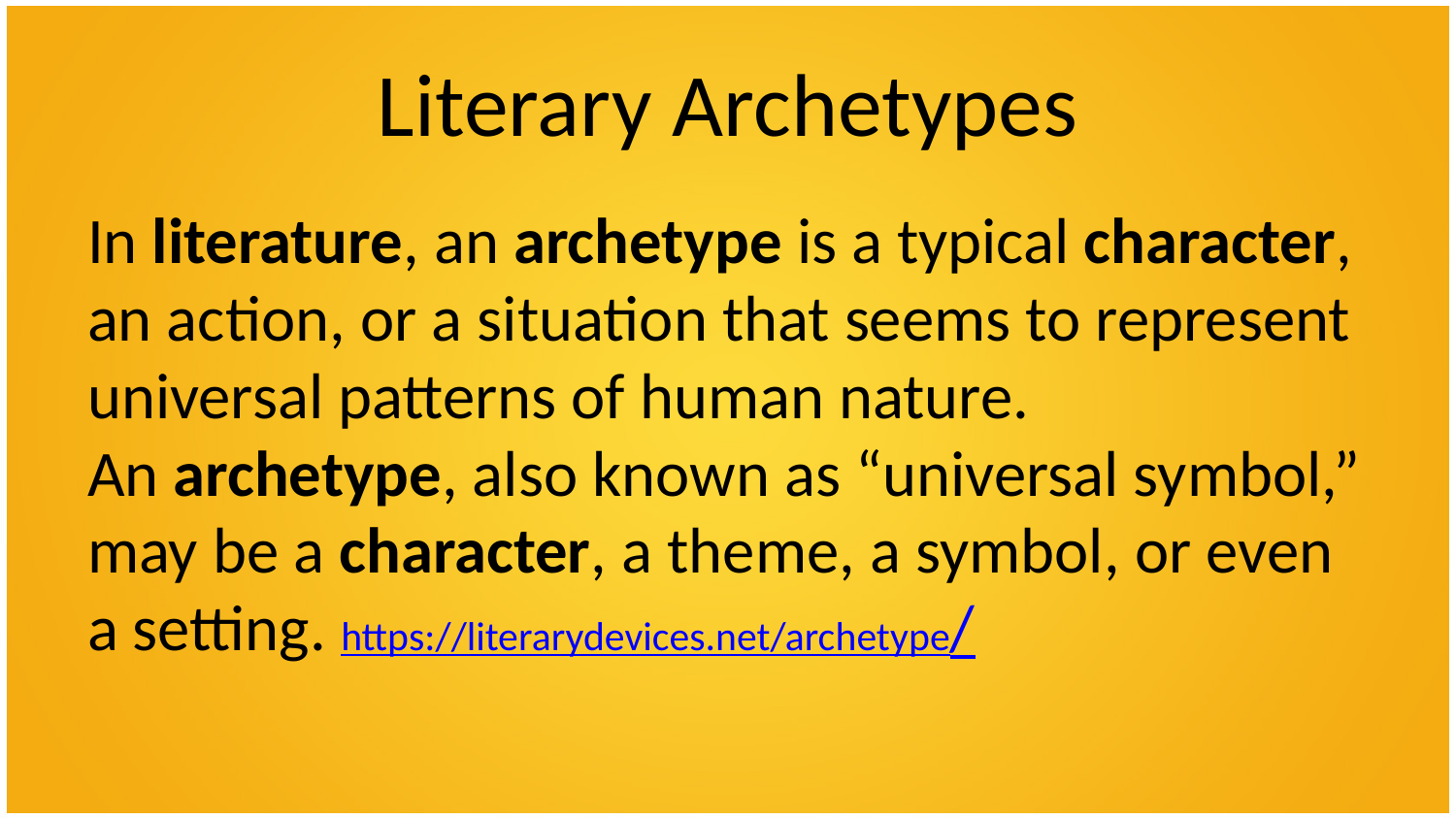

# Literary Archetypes
In literature, an archetype is a typical character, an action, or a situation that seems to represent universal patterns of human nature. An archetype, also known as “universal symbol,” may be a character, a theme, a symbol, or even a setting. https://literarydevices.net/archetype/